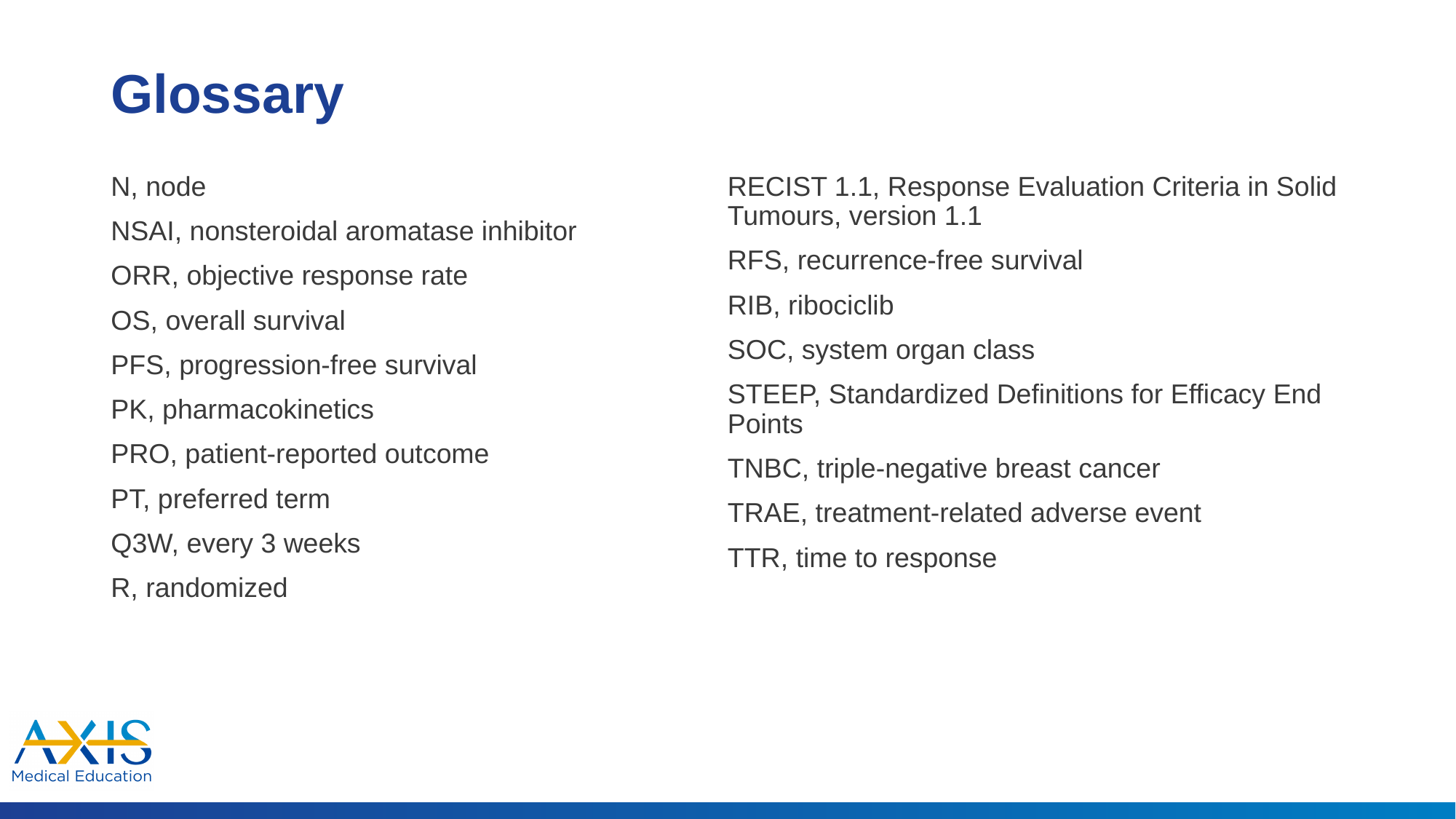

# Glossary
N, node
NSAI, nonsteroidal aromatase inhibitor
ORR, objective response rate
OS, overall survival
PFS, progression-free survival
PK, pharmacokinetics
PRO, patient-reported outcome
PT, preferred term
Q3W, every 3 weeks
R, randomized
RECIST 1.1, Response Evaluation Criteria in Solid Tumours, version 1.1
RFS, recurrence-free survival
RIB, ribociclib
SOC, system organ class
STEEP, Standardized Definitions for Efficacy End Points
TNBC, triple-negative breast cancer
TRAE, treatment-related adverse event
TTR, time to response